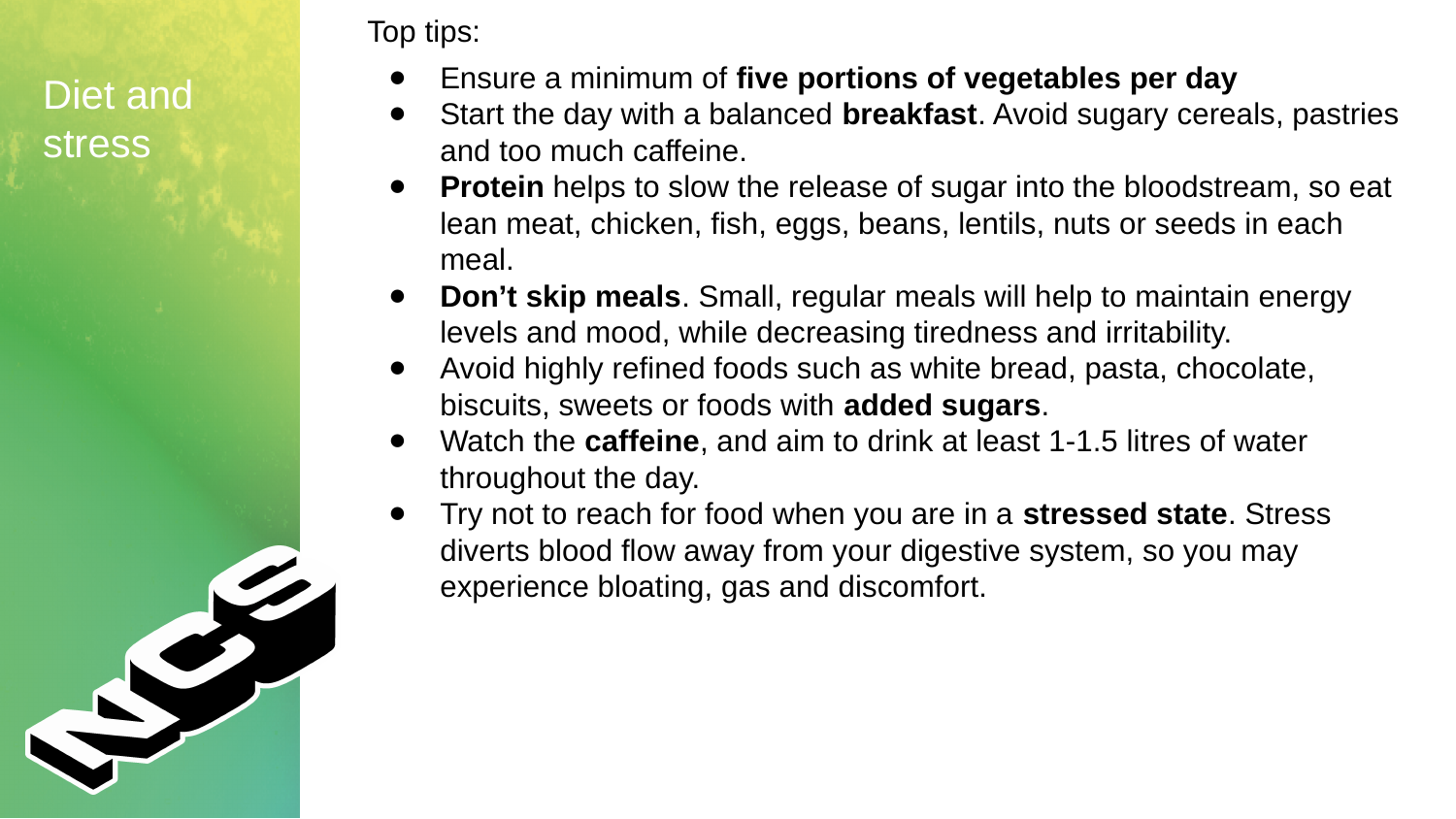

Top tips:
Ensure a minimum of five portions of vegetables per day
Start the day with a balanced breakfast. Avoid sugary cereals, pastries and too much caffeine.
Protein helps to slow the release of sugar into the bloodstream, so eat lean meat, chicken, fish, eggs, beans, lentils, nuts or seeds in each meal.
Don’t skip meals. Small, regular meals will help to maintain energy levels and mood, while decreasing tiredness and irritability.
Avoid highly refined foods such as white bread, pasta, chocolate, biscuits, sweets or foods with added sugars.
Watch the caffeine, and aim to drink at least 1-1.5 litres of water throughout the day.
Try not to reach for food when you are in a stressed state. Stress diverts blood flow away from your digestive system, so you may experience bloating, gas and discomfort.

Diet and stress